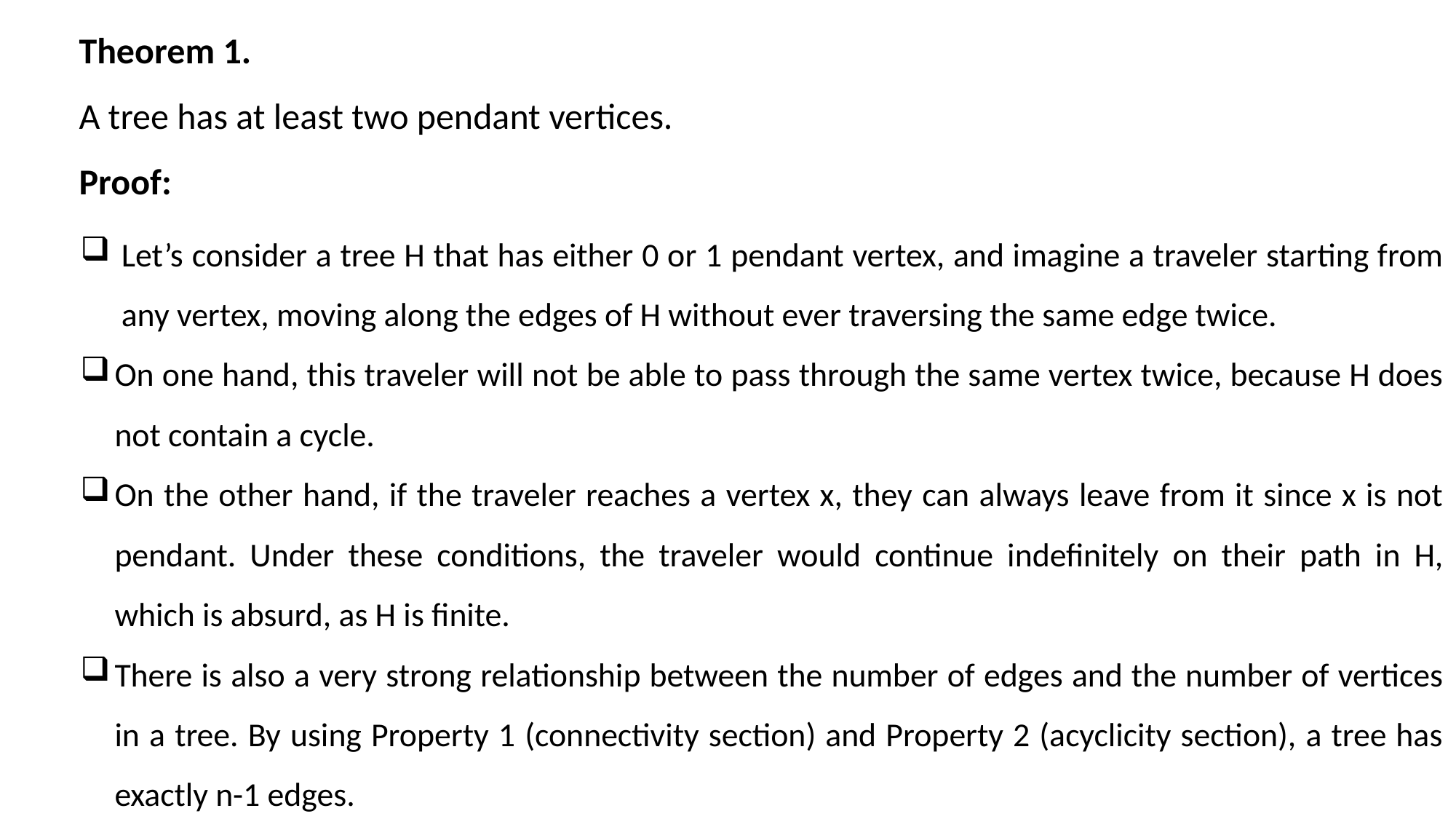

Theorem 1.
A tree has at least two pendant vertices.
Proof:
Let’s consider a tree H that has either 0 or 1 pendant vertex, and imagine a traveler starting from any vertex, moving along the edges of H without ever traversing the same edge twice.
On one hand, this traveler will not be able to pass through the same vertex twice, because H does not contain a cycle.
On the other hand, if the traveler reaches a vertex x, they can always leave from it since x is not pendant. Under these conditions, the traveler would continue indefinitely on their path in H, which is absurd, as H is finite.
There is also a very strong relationship between the number of edges and the number of vertices in a tree. By using Property 1 (connectivity section) and Property 2 (acyclicity section), a tree has exactly n-1 edges.